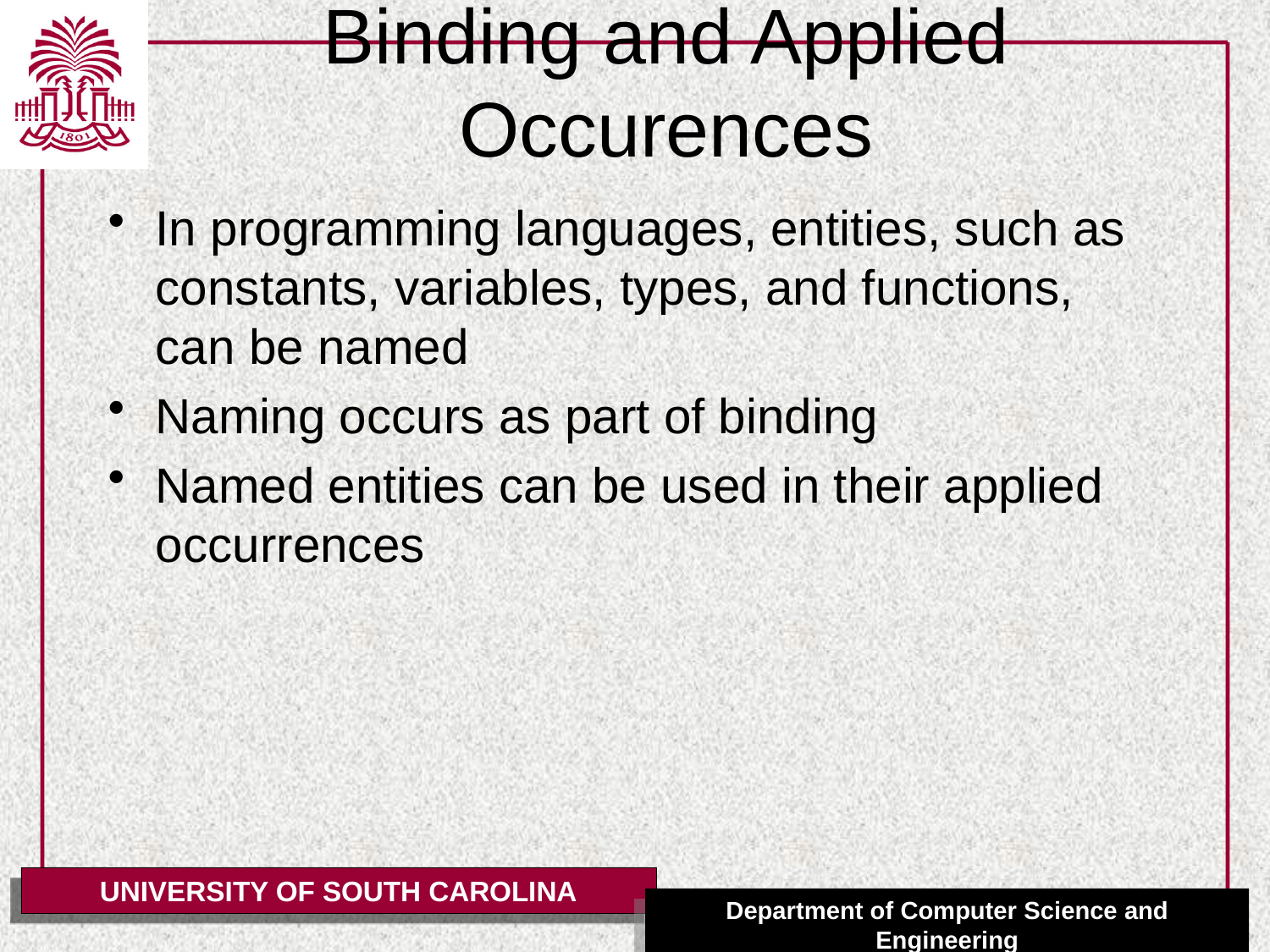

# Binding and Applied Occurences
In programming languages, entities, such as constants, variables, types, and functions, can be named
Naming occurs as part of binding
Named entities can be used in their applied occurrences